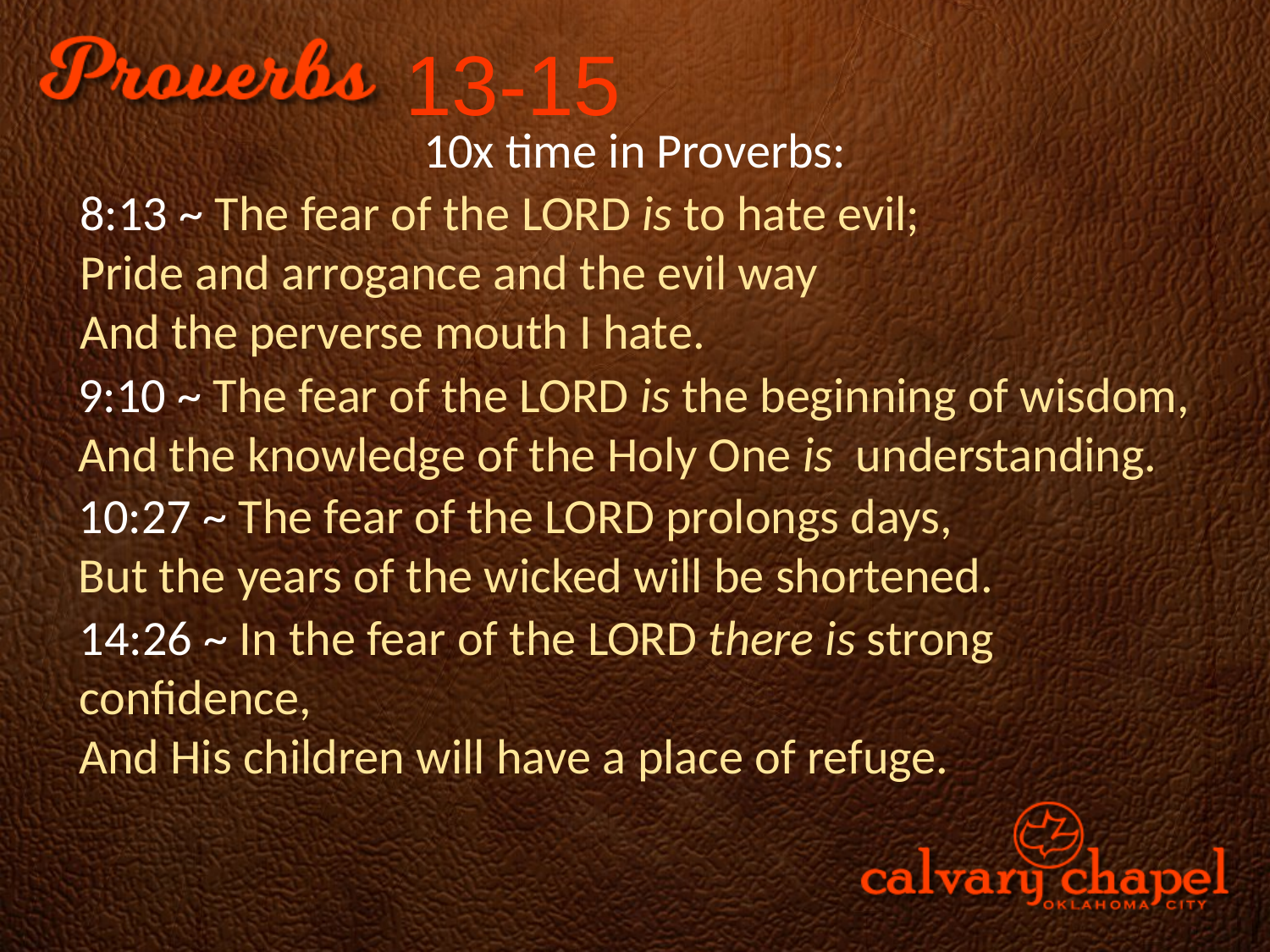

13-15
10x time in Proverbs:
8:13 ~ The fear of the Lord is to hate evil;
Pride and arrogance and the evil way
And the perverse mouth I hate.
9:10 ~ The fear of the Lord is the beginning of wisdom,
And the knowledge of the Holy One is  understanding.
10:27 ~ The fear of the Lord prolongs days,
But the years of the wicked will be shortened.
14:26 ~ In the fear of the Lord there is strong confidence,
And His children will have a place of refuge.